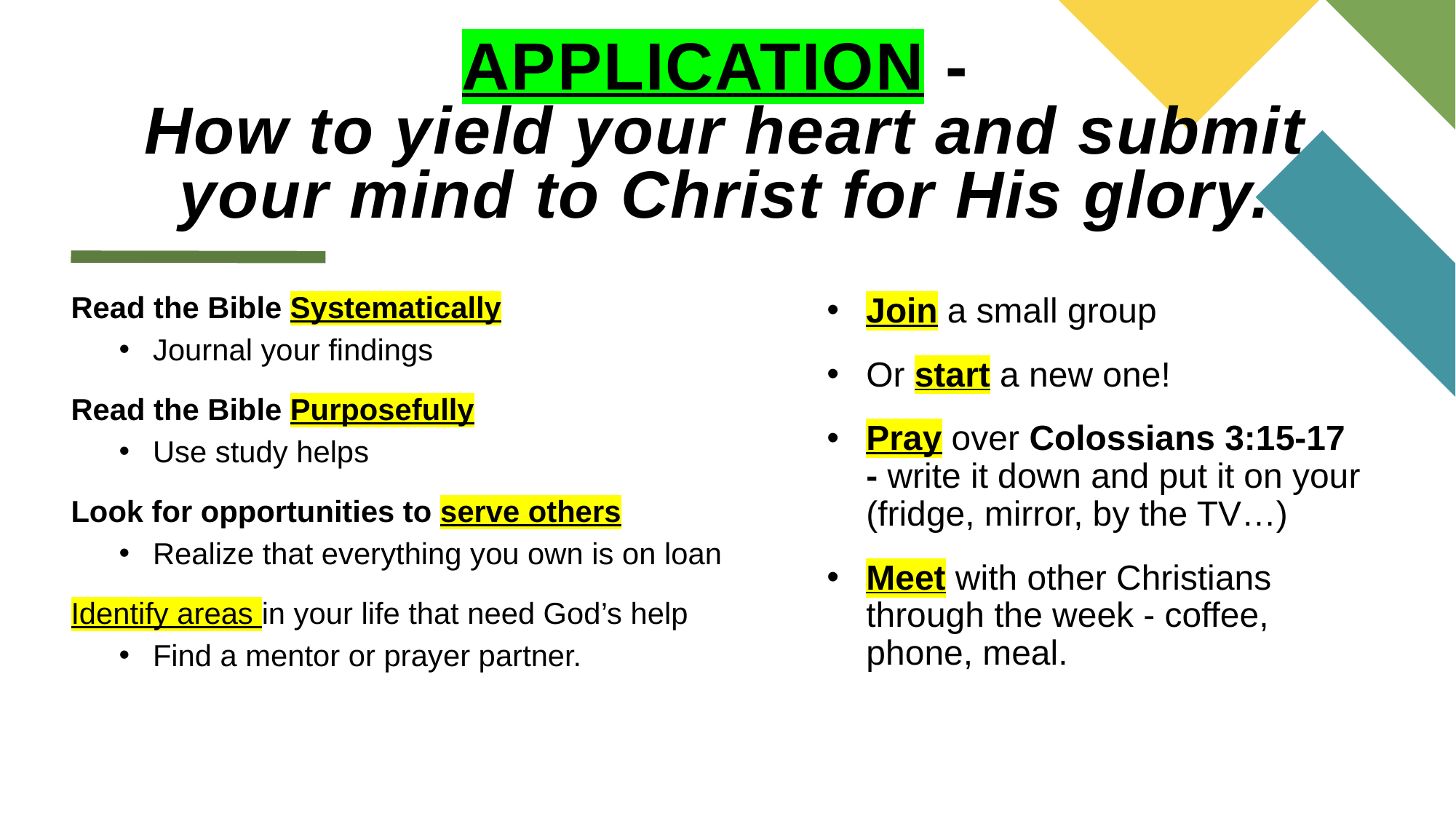

# APPLICATION - How to yield your heart and submit your mind to Christ for His glory.
Read the Bible Systematically
Journal your findings
Read the Bible Purposefully
Use study helps
Look for opportunities to serve others
Realize that everything you own is on loan
Identify areas in your life that need God’s help
Find a mentor or prayer partner.

Join a small group
Or start a new one!
Pray over Colossians 3:15-17 - write it down and put it on your (fridge, mirror, by the TV…)
Meet with other Christians through the week - coffee, phone, meal.